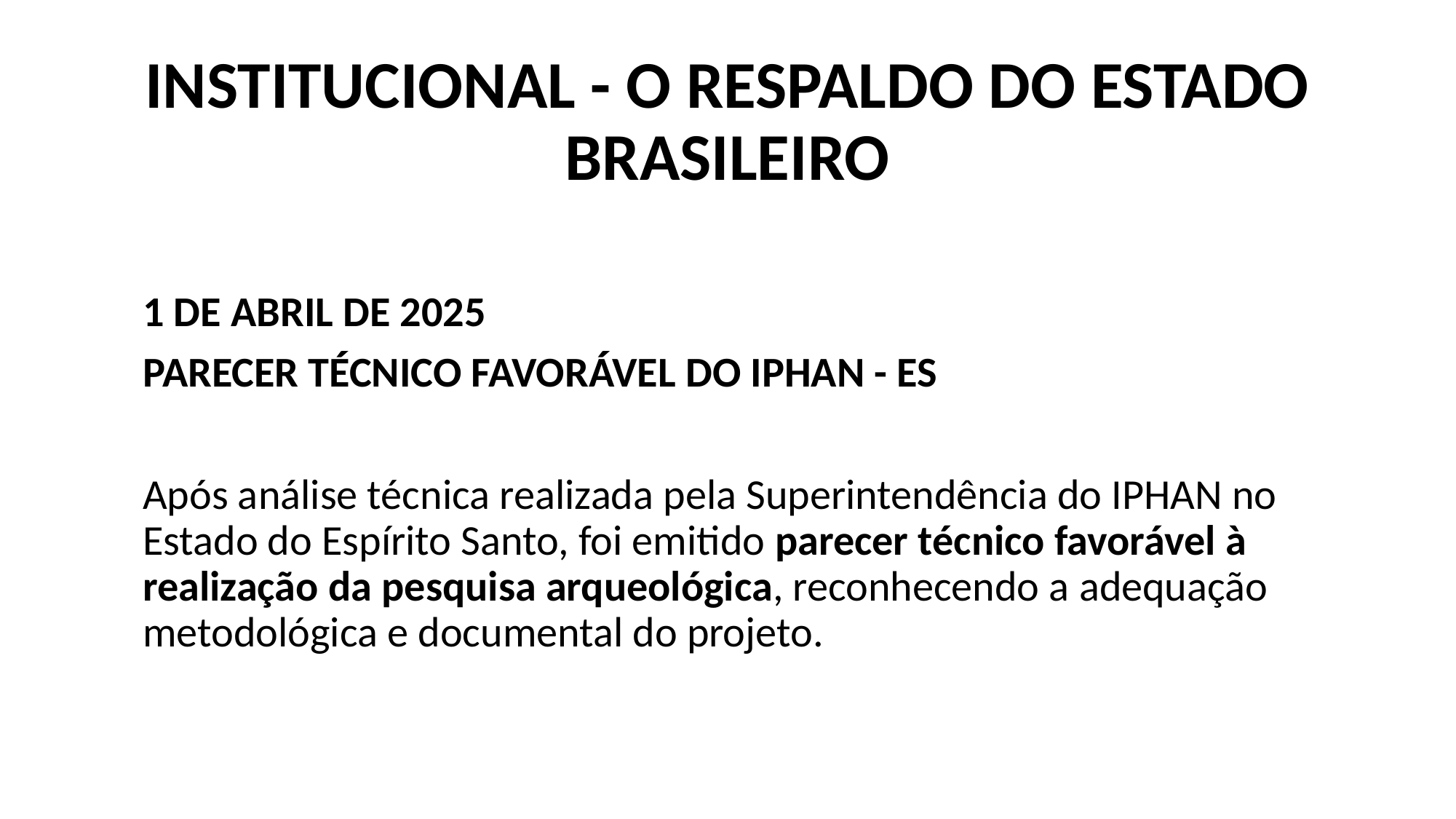

# institucional - o respaldo do Estado brasileiro

1 DE ABRIL DE 2025
PARECER TÉCNICO FAVORÁVEL DO IPHAN - ES

Após análise técnica realizada pela Superintendência do IPHAN no Estado do Espírito Santo, foi emitido parecer técnico favorável à realização da pesquisa arqueológica, reconhecendo a adequação metodológica e documental do projeto.